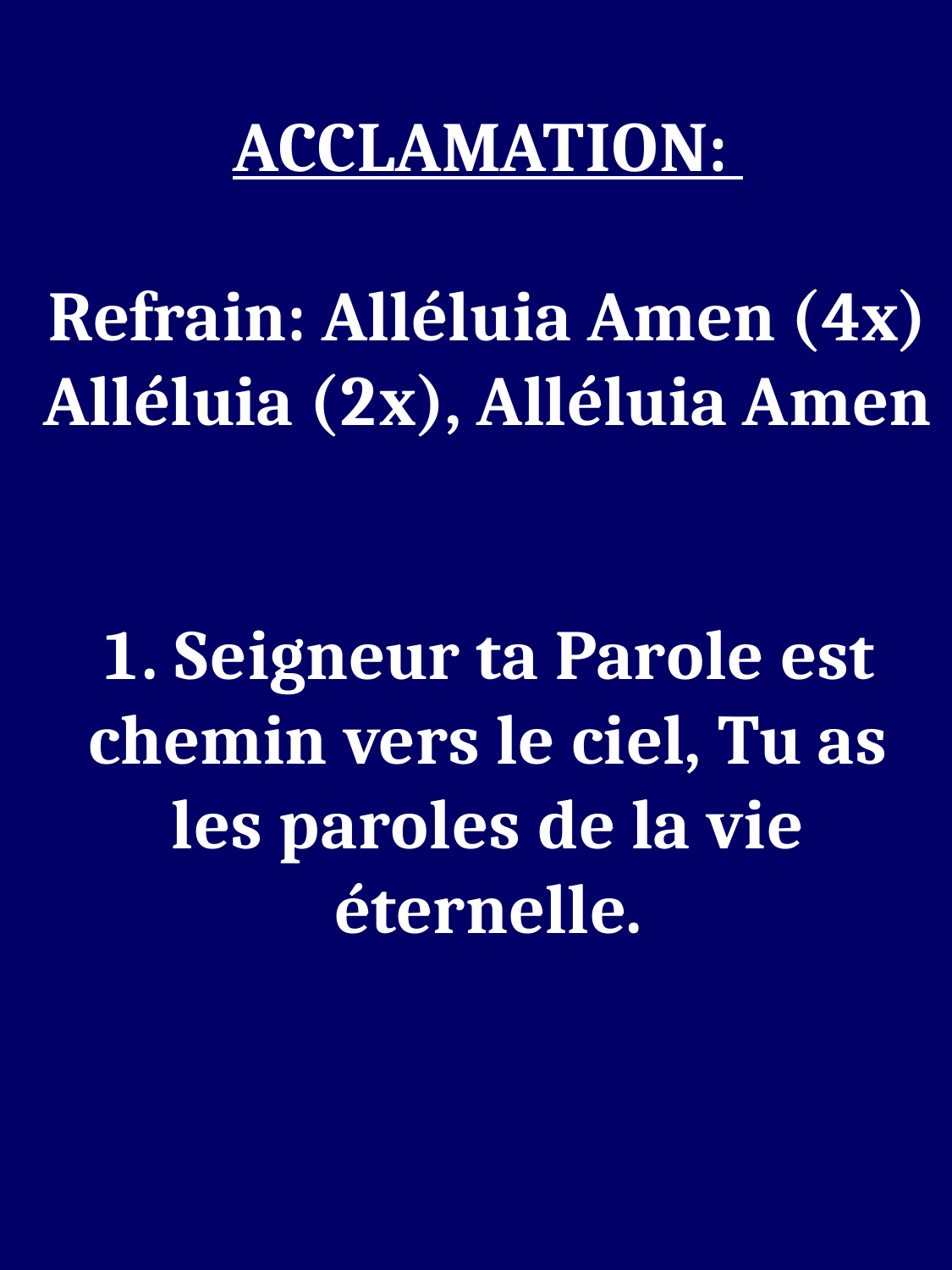

ACCLAMATION:

Refrain: Alléluia Amen (4x)
Alléluia (2x), Alléluia Amen

1. Seigneur ta Parole est chemin vers le ciel, Tu as les paroles de la vie éternelle.